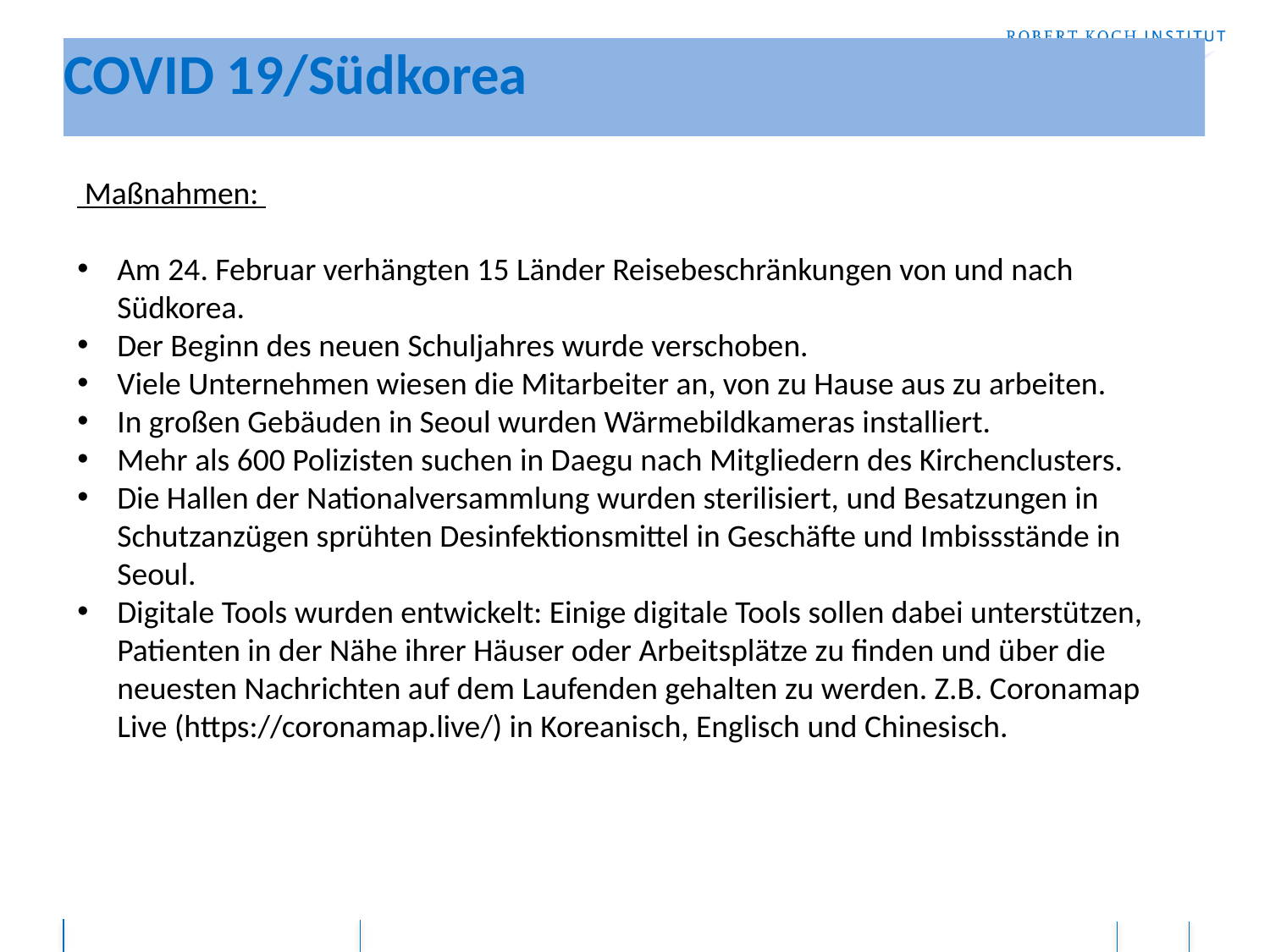

# COVID 19/Südkorea
 Maßnahmen:

Am 24. Februar verhängten 15 Länder Reisebeschränkungen von und nach Südkorea.
Der Beginn des neuen Schuljahres wurde verschoben.
Viele Unternehmen wiesen die Mitarbeiter an, von zu Hause aus zu arbeiten.
In großen Gebäuden in Seoul wurden Wärmebildkameras installiert.
Mehr als 600 Polizisten suchen in Daegu nach Mitgliedern des Kirchenclusters.
Die Hallen der Nationalversammlung wurden sterilisiert, und Besatzungen in Schutzanzügen sprühten Desinfektionsmittel in Geschäfte und Imbissstände in Seoul.
Digitale Tools wurden entwickelt: Einige digitale Tools sollen dabei unterstützen, Patienten in der Nähe ihrer Häuser oder Arbeitsplätze zu finden und über die neuesten Nachrichten auf dem Laufenden gehalten zu werden. Z.B. Coronamap Live (https://coronamap.live/) in Koreanisch, Englisch und Chinesisch.